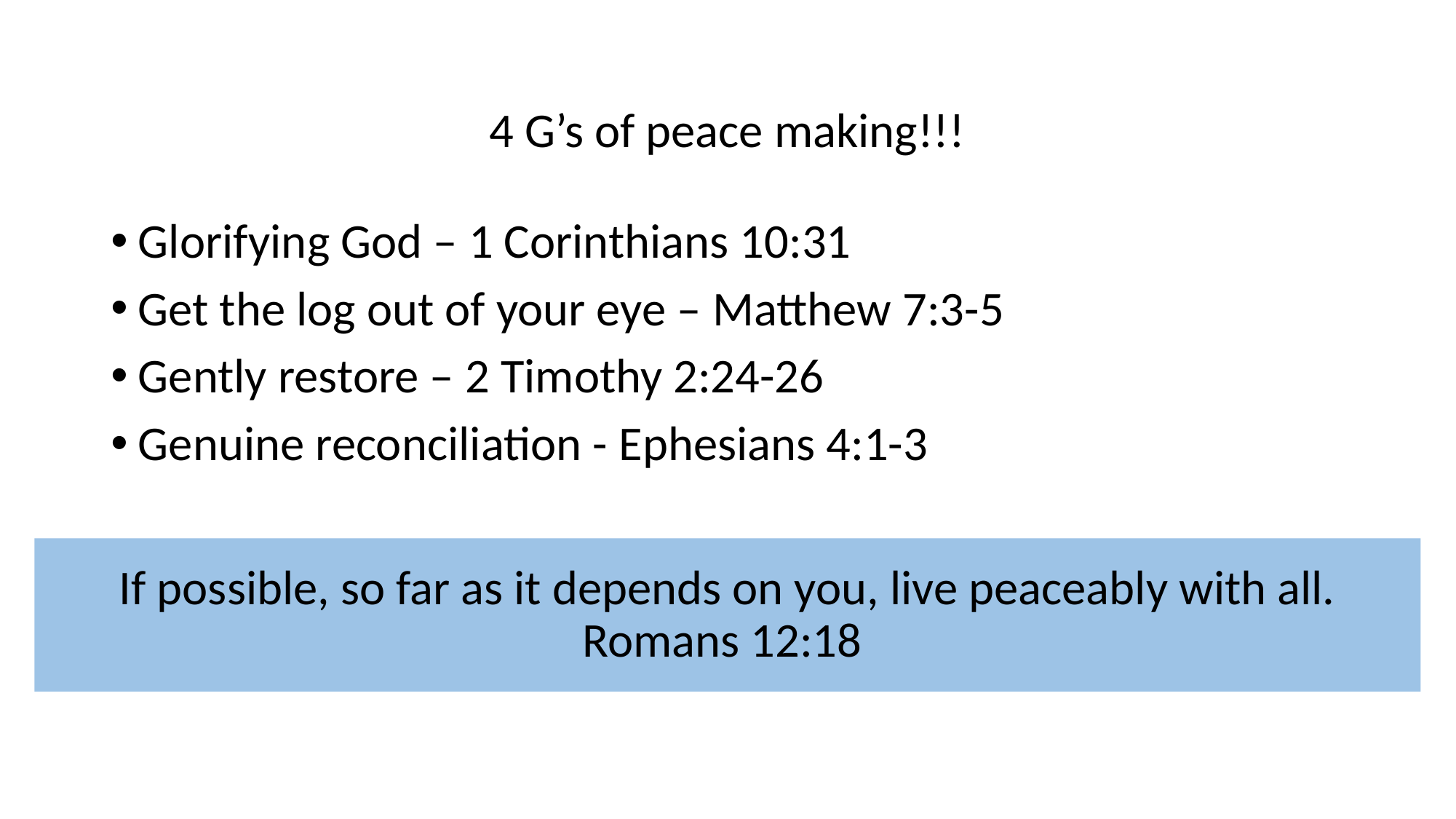

# 4 G’s of peace making!!!
Glorifying God – 1 Corinthians 10:31
Get the log out of your eye – Matthew 7:3-5
Gently restore – 2 Timothy 2:24-26
Genuine reconciliation - Ephesians 4:1-3
If possible, so far as it depends on you, live peaceably with all. Romans 12:18